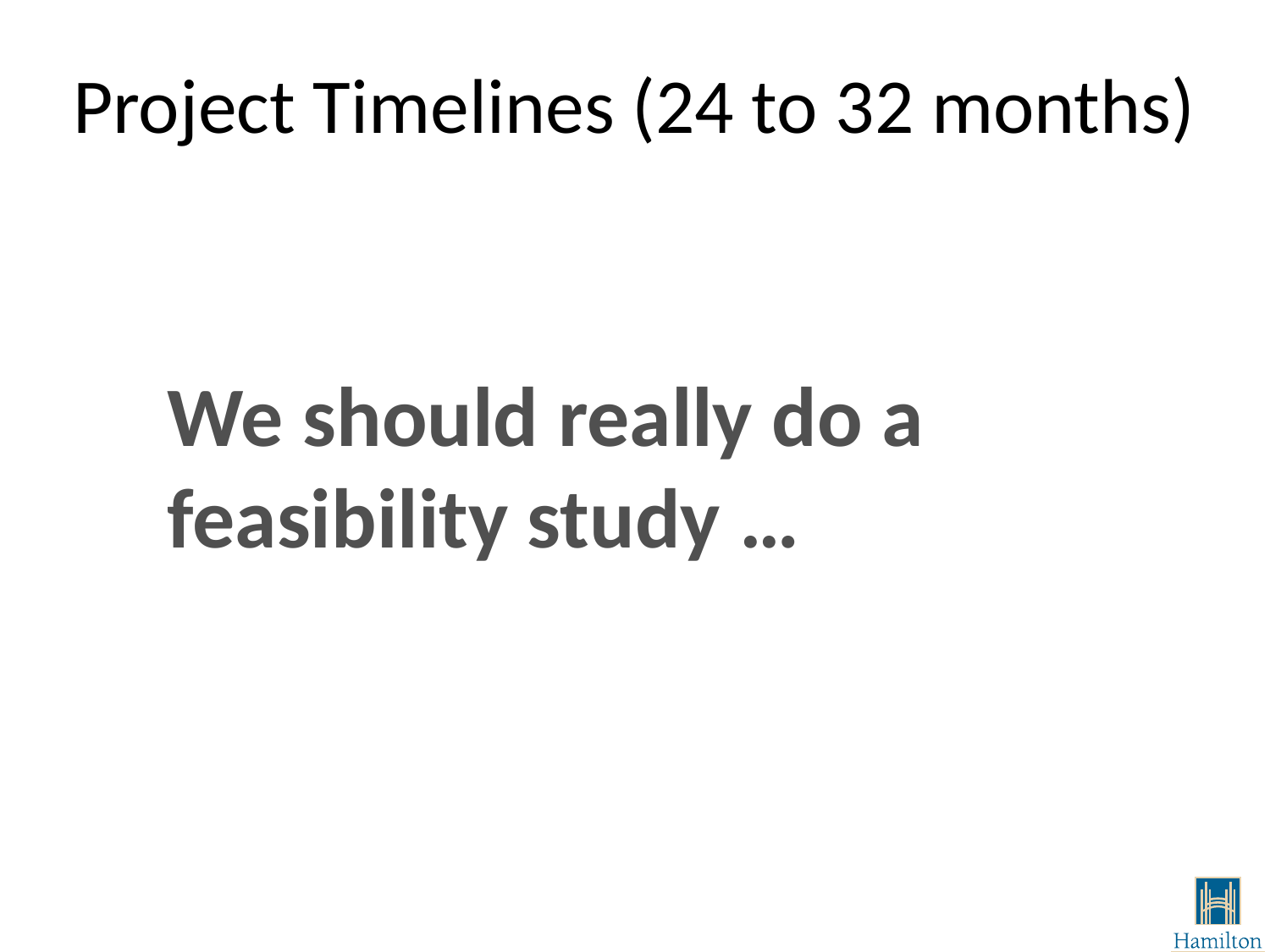

# Project Timelines (24 to 32 months)

We should really do a feasibility study …